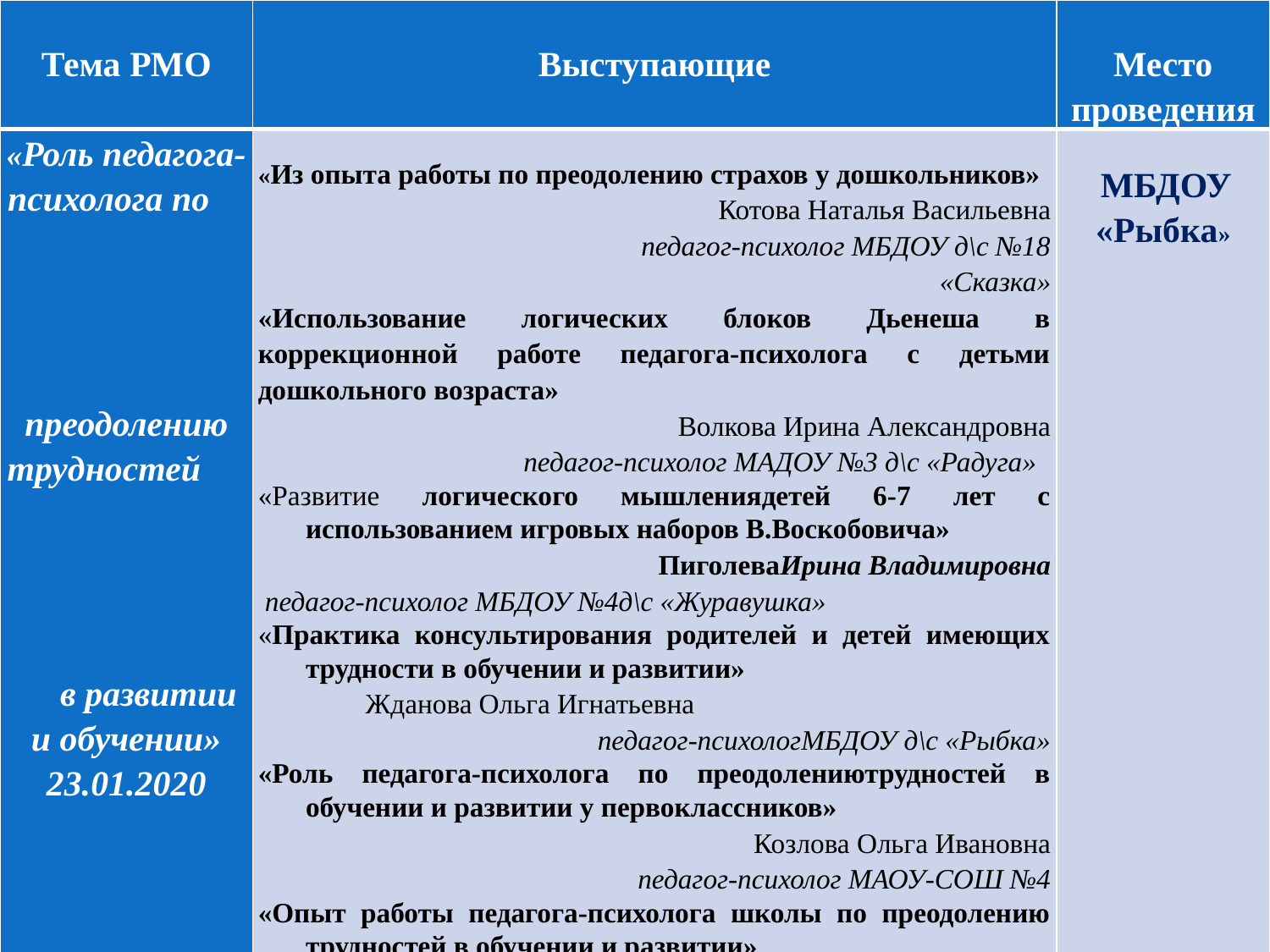

| Тема РМО | Выступающие | Место проведения |
| --- | --- | --- |
| «Роль педагога-психолога по преодолению трудностей в развитии и обучении» 23.01.2020 | «Из опыта работы по преодолению страхов у дошкольников» Котова Наталья Васильевна педагог-психолог МБДОУ д\с №18 «Сказка» «Использование логических блоков Дьенеша в коррекционной работе педагога-психолога с детьми дошкольного возраста» Волкова Ирина Александровна педагог-психолог МАДОУ №3 д\с «Радуга» «Развитие логического мышлениядетей 6-7 лет с использованием игровых наборов В.Воскобовича» ПиголеваИрина Владимировна педагог-психолог МБДОУ №4д\с «Журавушка» «Практика консультирования родителей и детей имеющих трудности в обучении и развитии» Жданова Ольга Игнатьевна педагог-психологМБДОУ д\с «Рыбка» «Роль педагога-психолога по преодолениютрудностей в обучении и развитии у первоклассников» Козлова Ольга Ивановна педагог-психолог МАОУ-СОШ №4 «Опыт работы педагога-психолога школы по преодолению трудностей в обучении и развитии» Пепеляева Людмила Владимировна педагог-психолог МАОУ гимназия №2 | МБДОУ «Рыбка» |